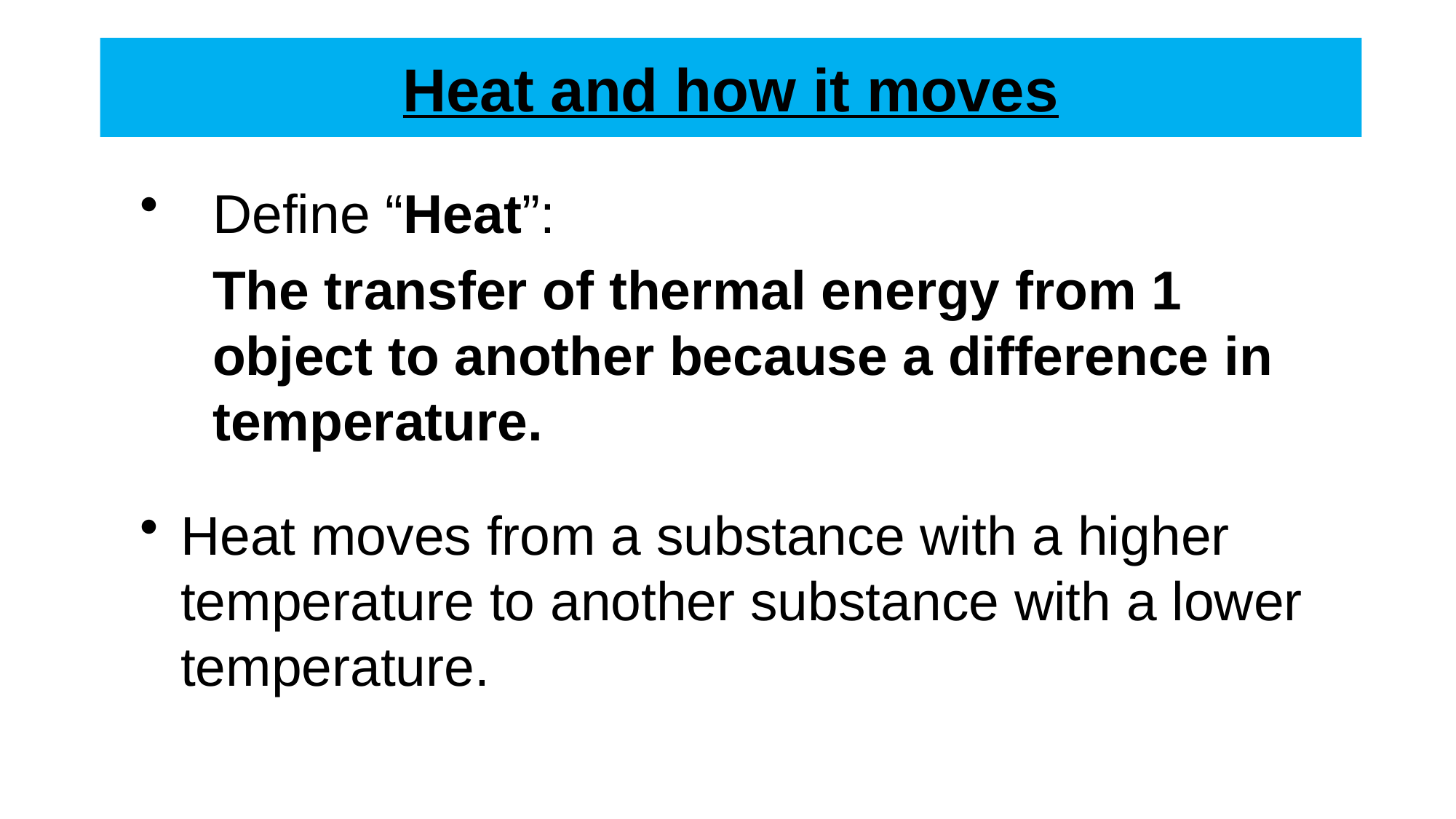

# Heat and how it moves
Define “Heat”:
	The transfer of thermal energy from 1 object to another because a difference in temperature.

Heat moves from a substance with a higher temperature to another substance with a lower temperature.